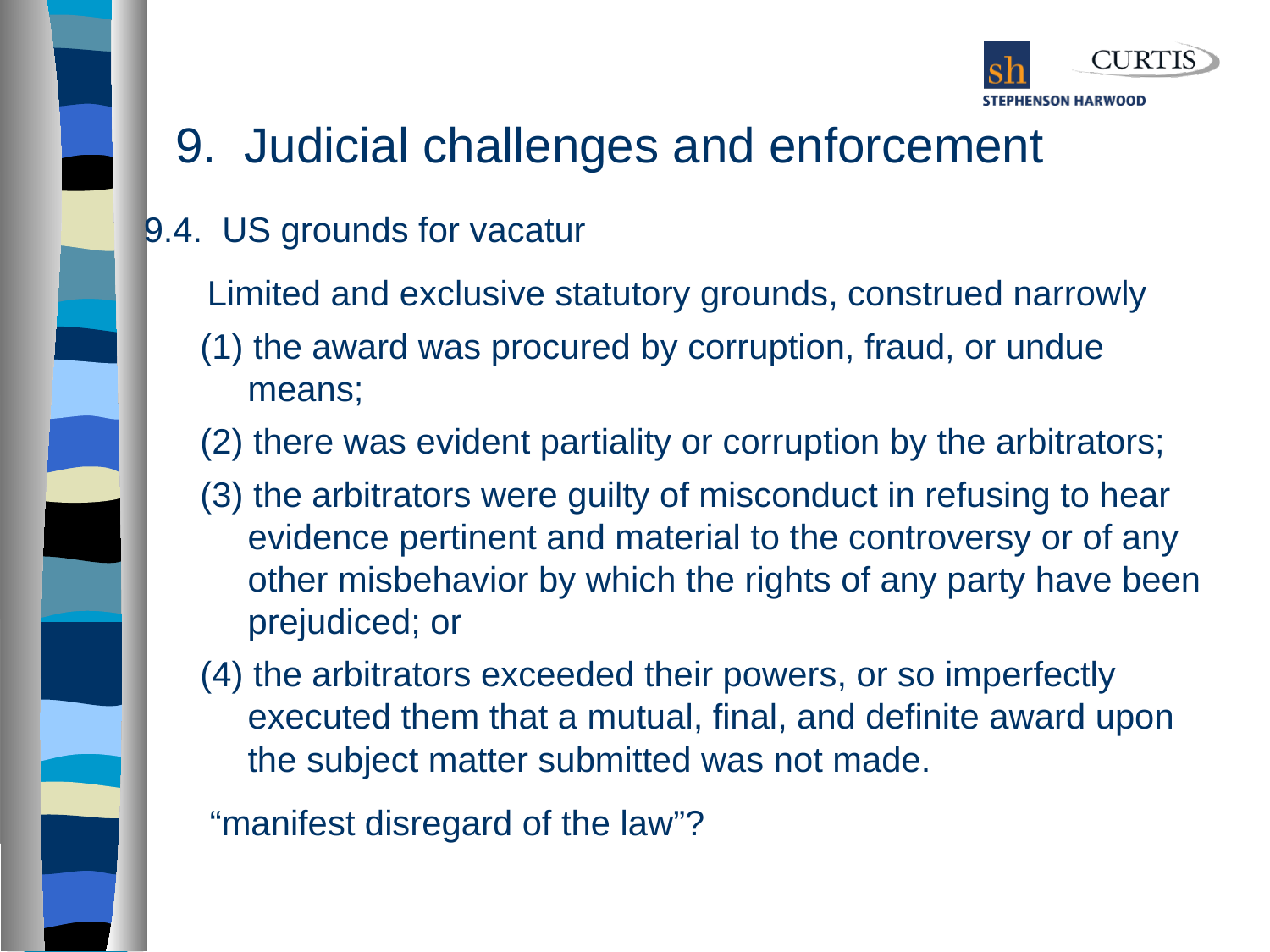

# 9.  Judicial challenges and enforcement
9.4.  US grounds for vacatur
Limited and exclusive statutory grounds, construed narrowly
(1) the award was procured by corruption, fraud, or undue means;
(2) there was evident partiality or corruption by the arbitrators;
(3) the arbitrators were guilty of misconduct in refusing to hear evidence pertinent and material to the controversy or of any other misbehavior by which the rights of any party have been prejudiced; or
(4) the arbitrators exceeded their powers, or so imperfectly executed them that a mutual, final, and definite award upon the subject matter submitted was not made.
 “manifest disregard of the law”?